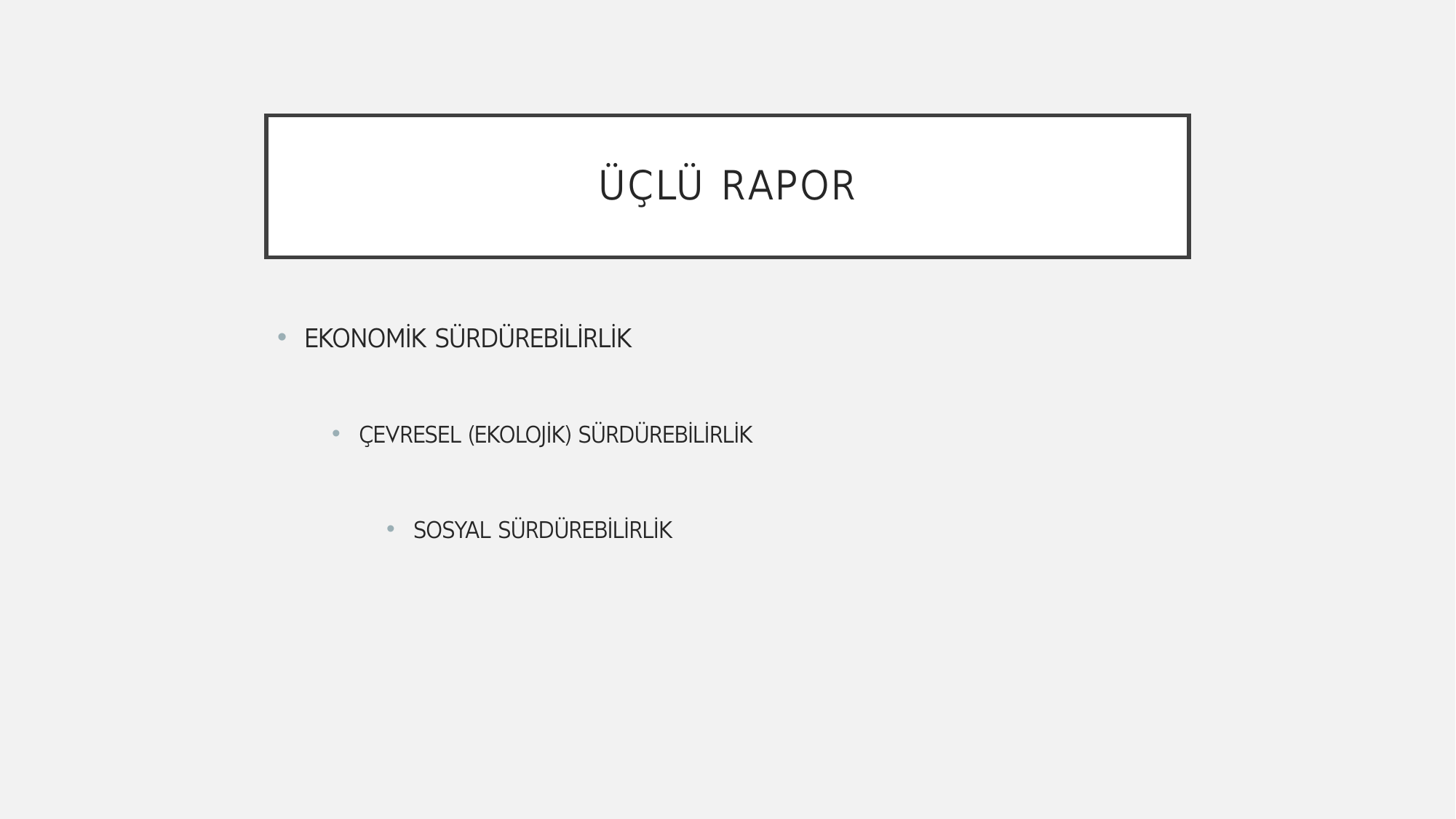

# Üçlü RAPOR
EKONOMİK SÜRDÜREBİLİRLİK

ÇEVRESEL (EKOLOJİK) SÜRDÜREBİLİRLİK

SOSYAL SÜRDÜREBİLİRLİK